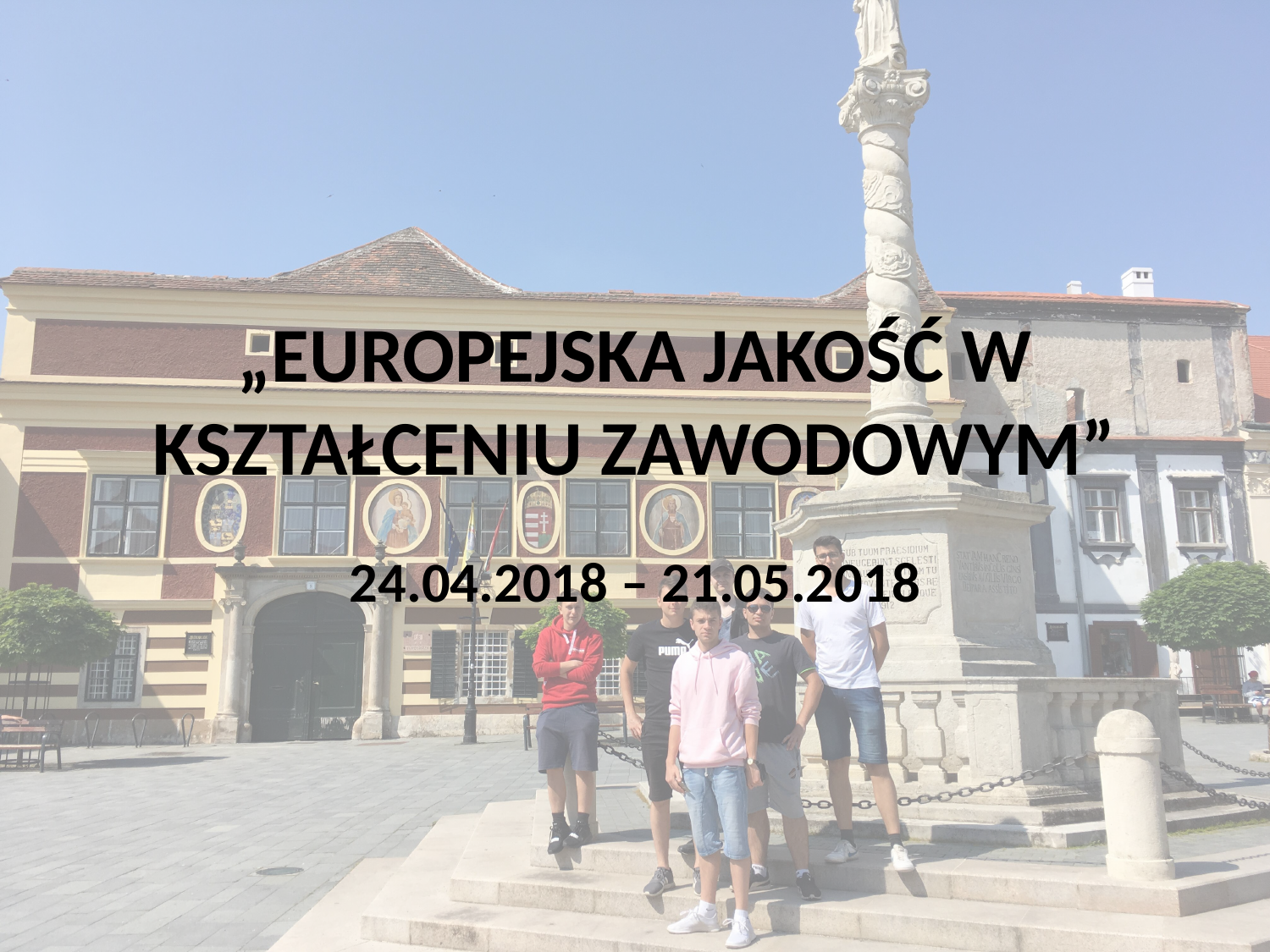

# „EUROPEJSKA JAKOŚĆ W KSZTAŁCENIU ZAWODOWYM”
24.04.2018 – 21.05.2018